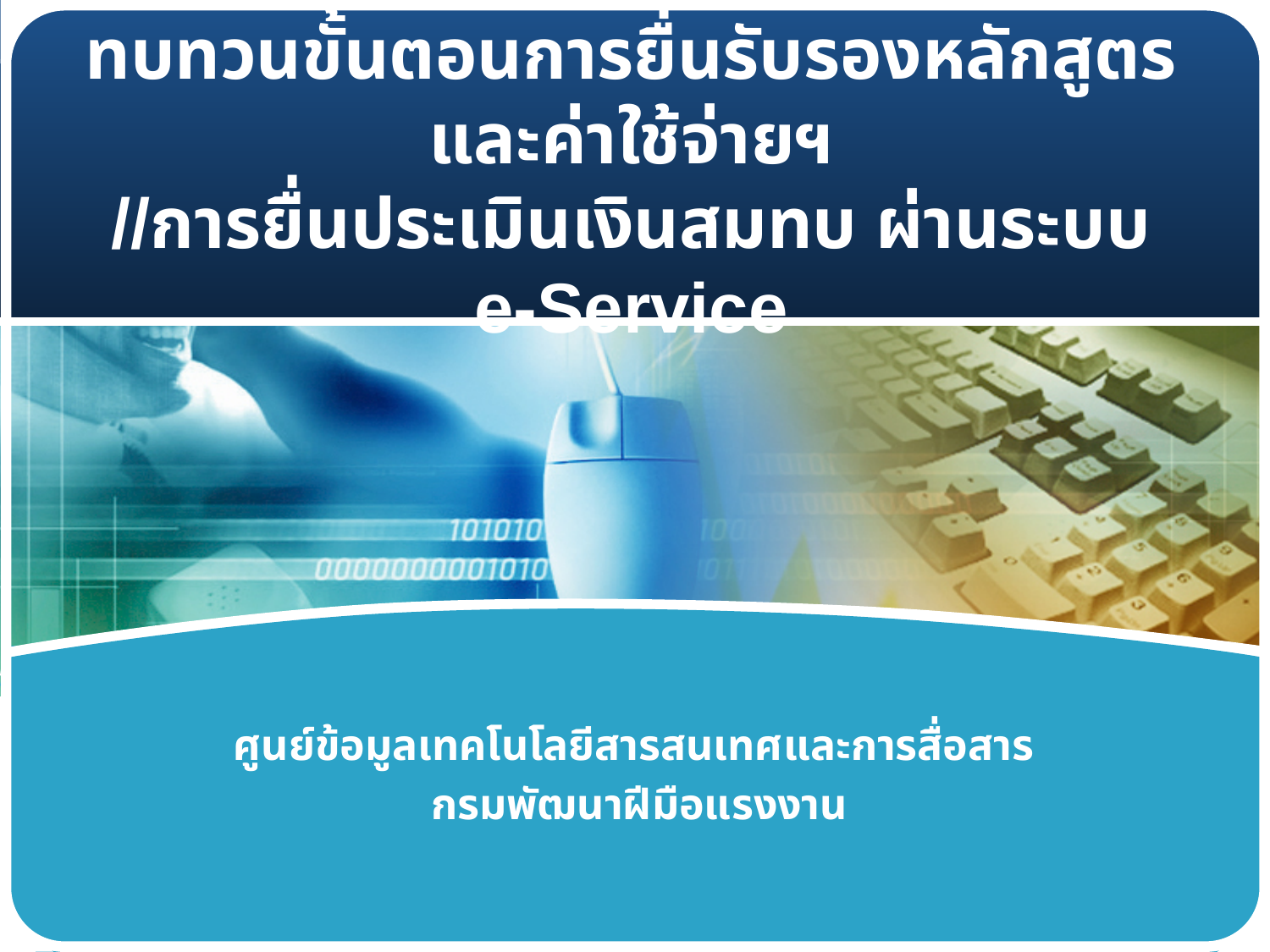

# ทบทวนขั้นตอนการยื่นรับรองหลักสูตรและค่าใช้จ่ายฯ //การยื่นประเมินเงินสมทบ ผ่านระบบ e-Service
ศูนย์ข้อมูลเทคโนโลยีสารสนเทศและการสื่อสาร
กรมพัฒนาฝีมือแรงงาน